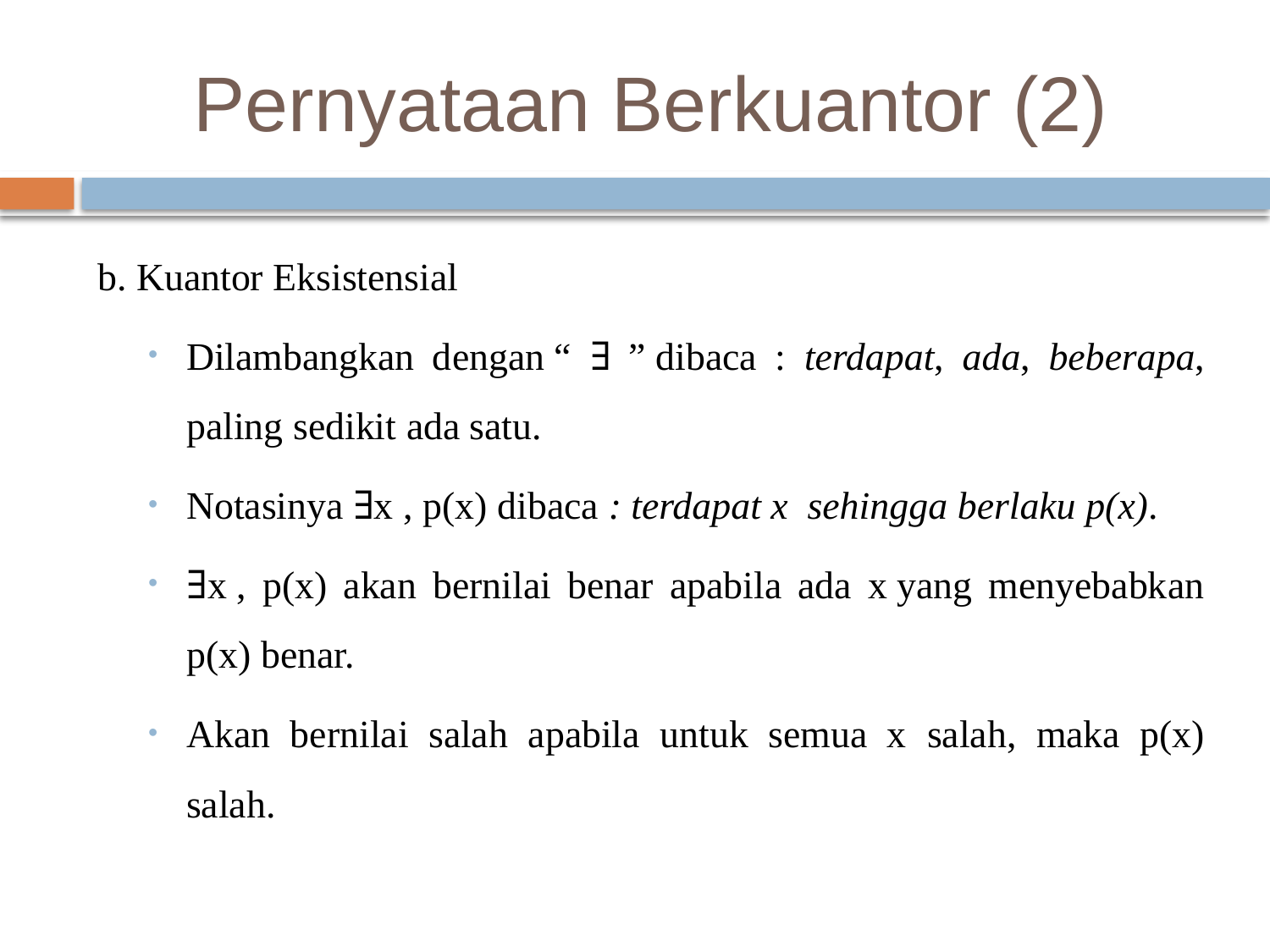

# Pernyataan Berkuantor (2)
b. Kuantor Eksistensial
Dilambangkan dengan “ ∃ ” dibaca : terdapat, ada, beberapa, paling sedikit ada satu.
Notasinya ∃x , p(x) dibaca : terdapat x  sehingga berlaku p(x).
∃x , p(x) akan bernilai benar apabila ada x yang menyebabkan p(x) benar.
Akan bernilai salah apabila untuk semua x salah, maka p(x) salah.